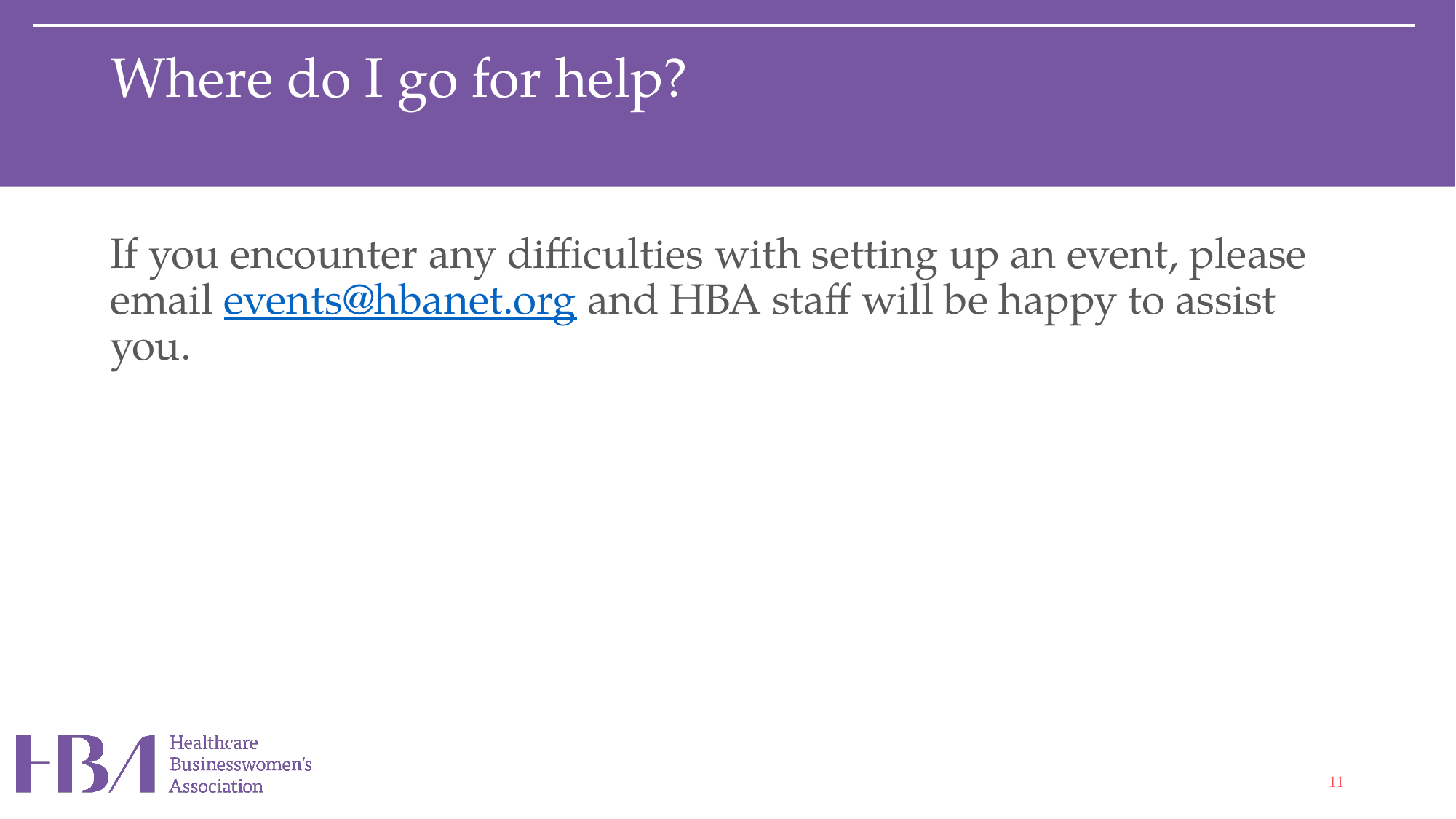

# Where do I go for help?
If you encounter any difficulties with setting up an event, please email events@hbanet.org and HBA staff will be happy to assist you.
11